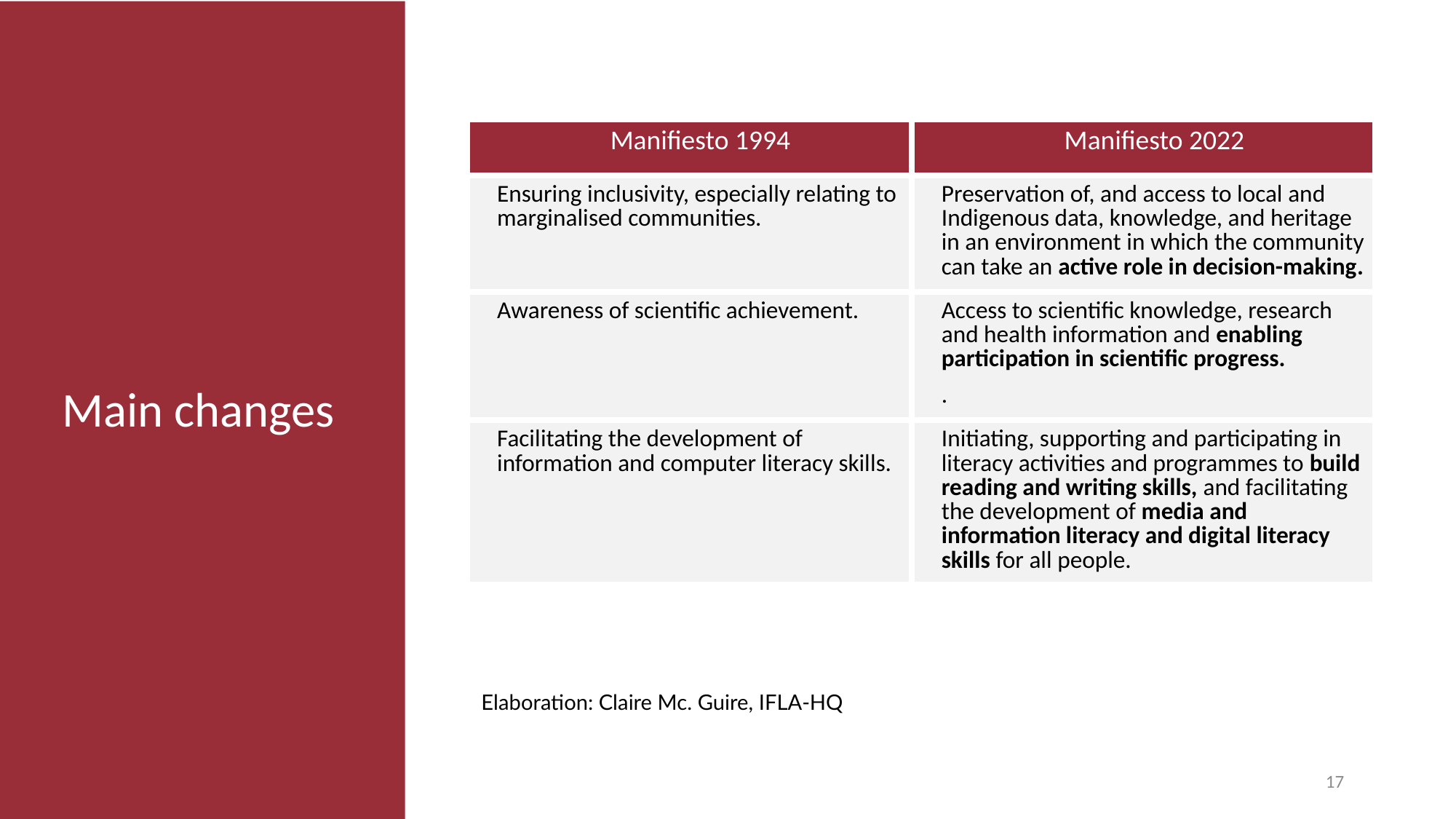

| Manifiesto 1994 | Manifiesto 2022 |
| --- | --- |
| Ensuring inclusivity, especially relating to marginalised communities. | Preservation of, and access to local and Indigenous data, knowledge, and heritage in an environment in which the community can take an active role in decision-making. |
| Awareness of scientific achievement. | Access to scientific knowledge, research and health information and enabling participation in scientific progress. . |
| Facilitating the development of information and computer literacy skills. | Initiating, supporting and participating in literacy activities and programmes to build reading and writing skills, and facilitating the development of media and information literacy and digital literacy skills for all people. |
Main changes
Elaboration: Claire Mc. Guire, IFLA-HQ
17